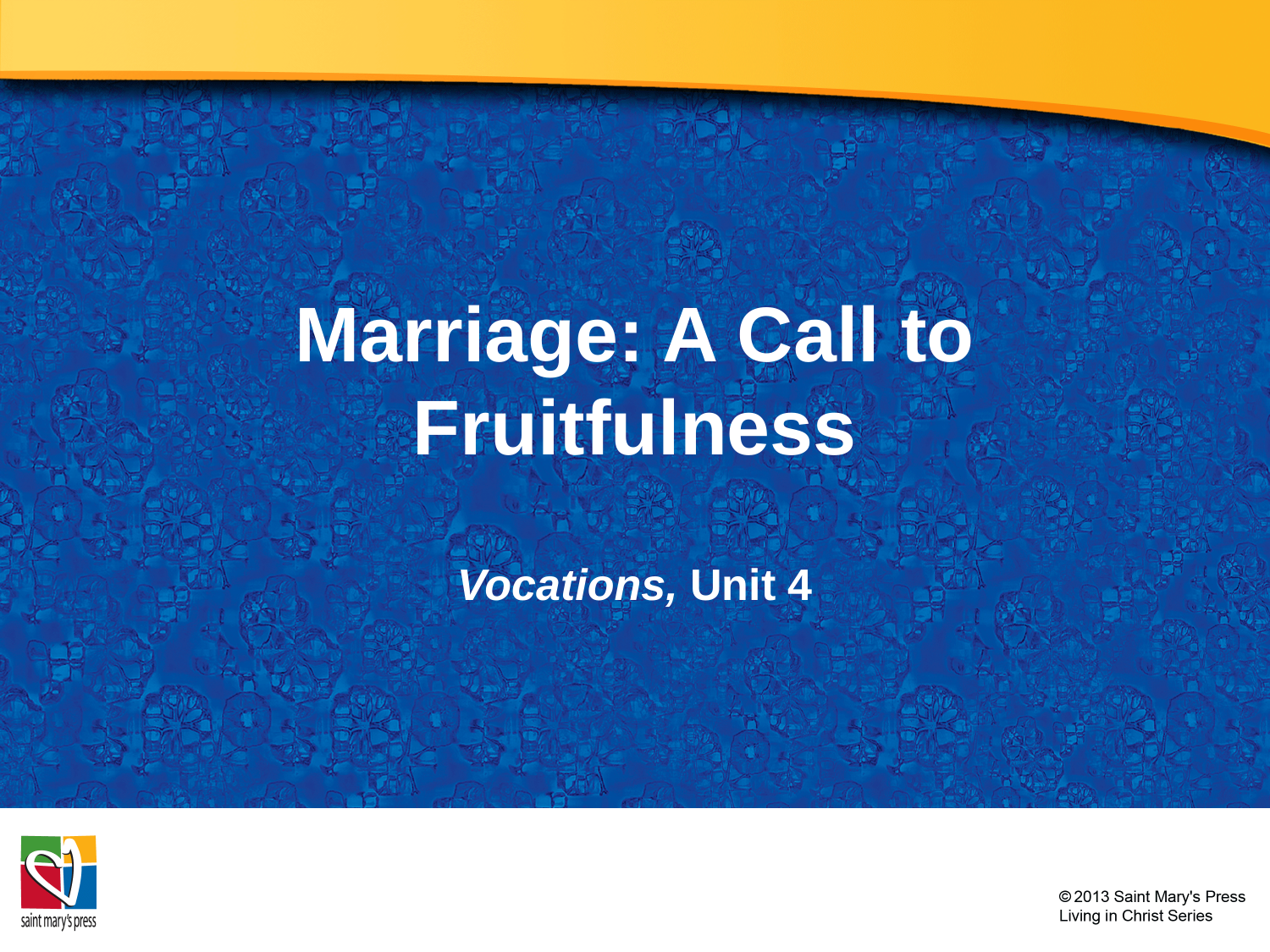

# Marriage: A Call to Fruitfulness
Vocations, Unit 4